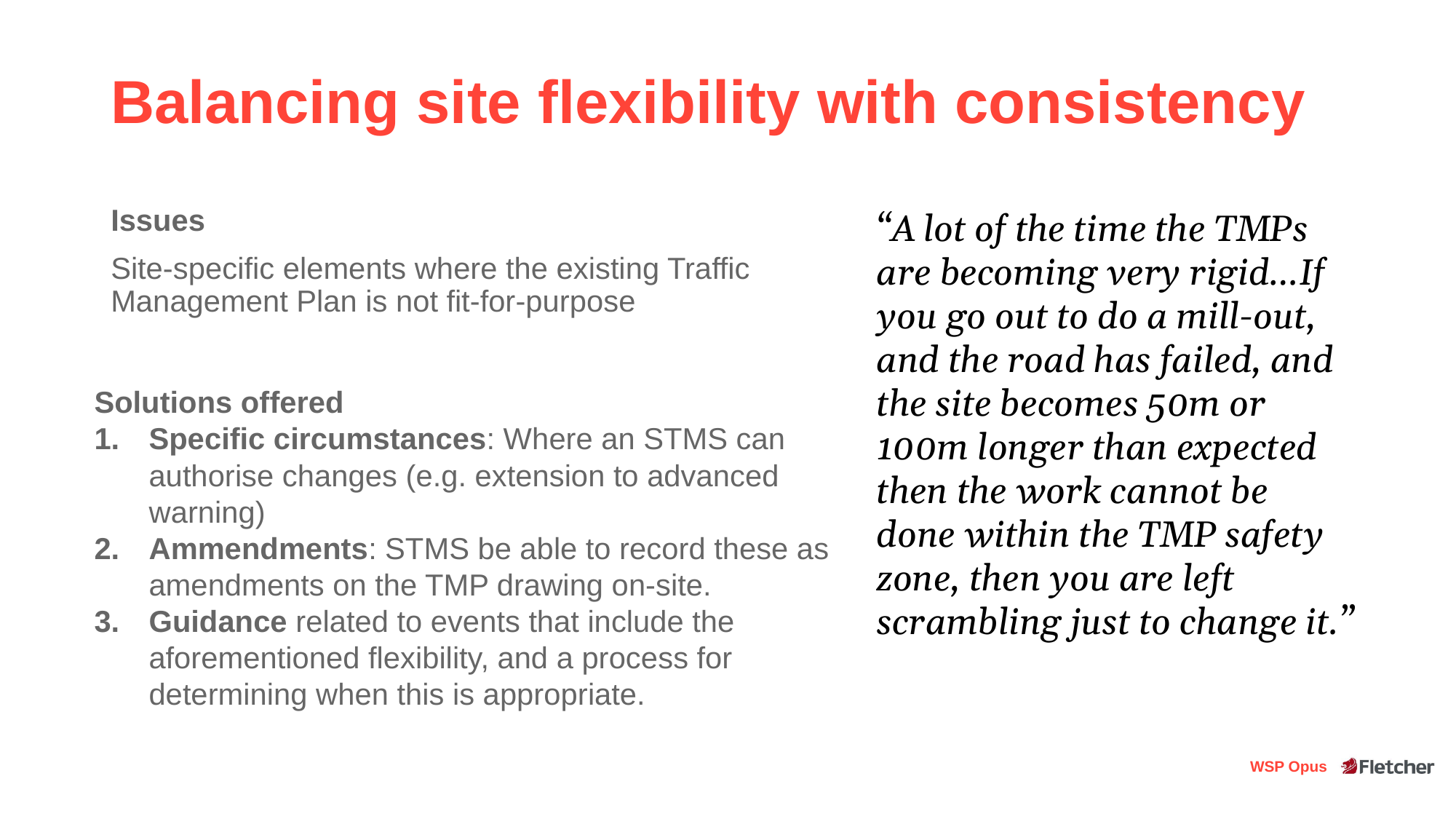

Balancing site flexibility with consistency
Issues
Site-specific elements where the existing Traffic Management Plan is not fit-for-purpose

“A lot of the time the TMPs are becoming very rigid…If you go out to do a mill-out, and the road has failed, and the site becomes 50m or 100m longer than expected then the work cannot be done within the TMP safety zone, then you are left scrambling just to change it.”
Solutions offered
Specific circumstances: Where an STMS can authorise changes (e.g. extension to advanced warning)
Ammendments: STMS be able to record these as amendments on the TMP drawing on-site.
Guidance related to events that include the aforementioned flexibility, and a process for determining when this is appropriate.